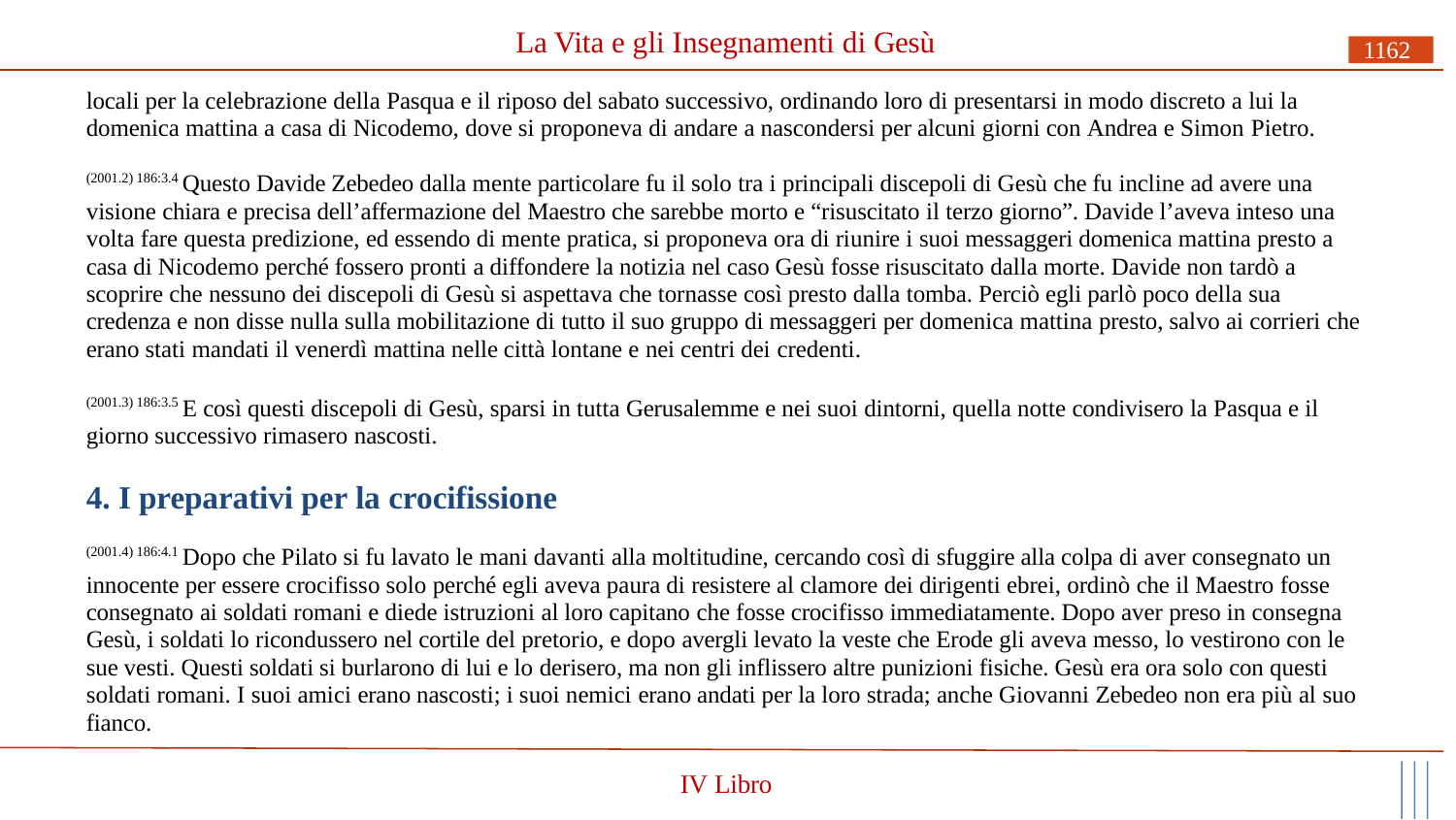

# La Vita e gli Insegnamenti di Gesù
1162

locali per la celebrazione della Pasqua e il riposo del sabato successivo, ordinando loro di presentarsi in modo discreto a lui la  domenica mattina a casa di Nicodemo, dove si proponeva di andare a nascondersi per alcuni giorni con Andrea e Simon Pietro.

(2001.2) 186:3.4 Questo Davide Zebedeo dalla mente particolare fu il solo tra i principali discepoli di Gesù che fu incline ad avere una  visione chiara e precisa dell’affermazione del Maestro che sarebbe morto e “risuscitato il terzo giorno”. Davide l’aveva inteso una  volta fare questa predizione, ed essendo di mente pratica, si proponeva ora di riunire i suoi messaggeri domenica mattina presto a  casa di Nicodemo perché fossero pronti a diffondere la notizia nel caso Gesù fosse risuscitato dalla morte. Davide non tardò a  scoprire che nessuno dei discepoli di Gesù si aspettava che tornasse così presto dalla tomba. Perciò egli parlò poco della sua  credenza e non disse nulla sulla mobilitazione di tutto il suo gruppo di messaggeri per domenica mattina presto, salvo ai corrieri che  erano stati mandati il venerdì mattina nelle città lontane e nei centri dei credenti.

(2001.3) 186:3.5 E così questi discepoli di Gesù, sparsi in tutta Gerusalemme e nei suoi dintorni, quella notte condivisero la Pasqua e il  giorno successivo rimasero nascosti.

4. I preparativi per la crocifissione
(2001.4) 186:4.1 Dopo che Pilato si fu lavato le mani davanti alla moltitudine, cercando così di sfuggire alla colpa di aver consegnato un  innocente per essere crocifisso solo perché egli aveva paura di resistere al clamore dei dirigenti ebrei, ordinò che il Maestro fosse  consegnato ai soldati romani e diede istruzioni al loro capitano che fosse crocifisso immediatamente. Dopo aver preso in consegna  Gesù, i soldati lo ricondussero nel cortile del pretorio, e dopo avergli levato la veste che Erode gli aveva messo, lo vestirono con le  sue vesti. Questi soldati si burlarono di lui e lo derisero, ma non gli inflissero altre punizioni fisiche. Gesù era ora solo con questi  soldati romani. I suoi amici erano nascosti; i suoi nemici erano andati per la loro strada; anche Giovanni Zebedeo non era più al suo  fianco.

IV Libro